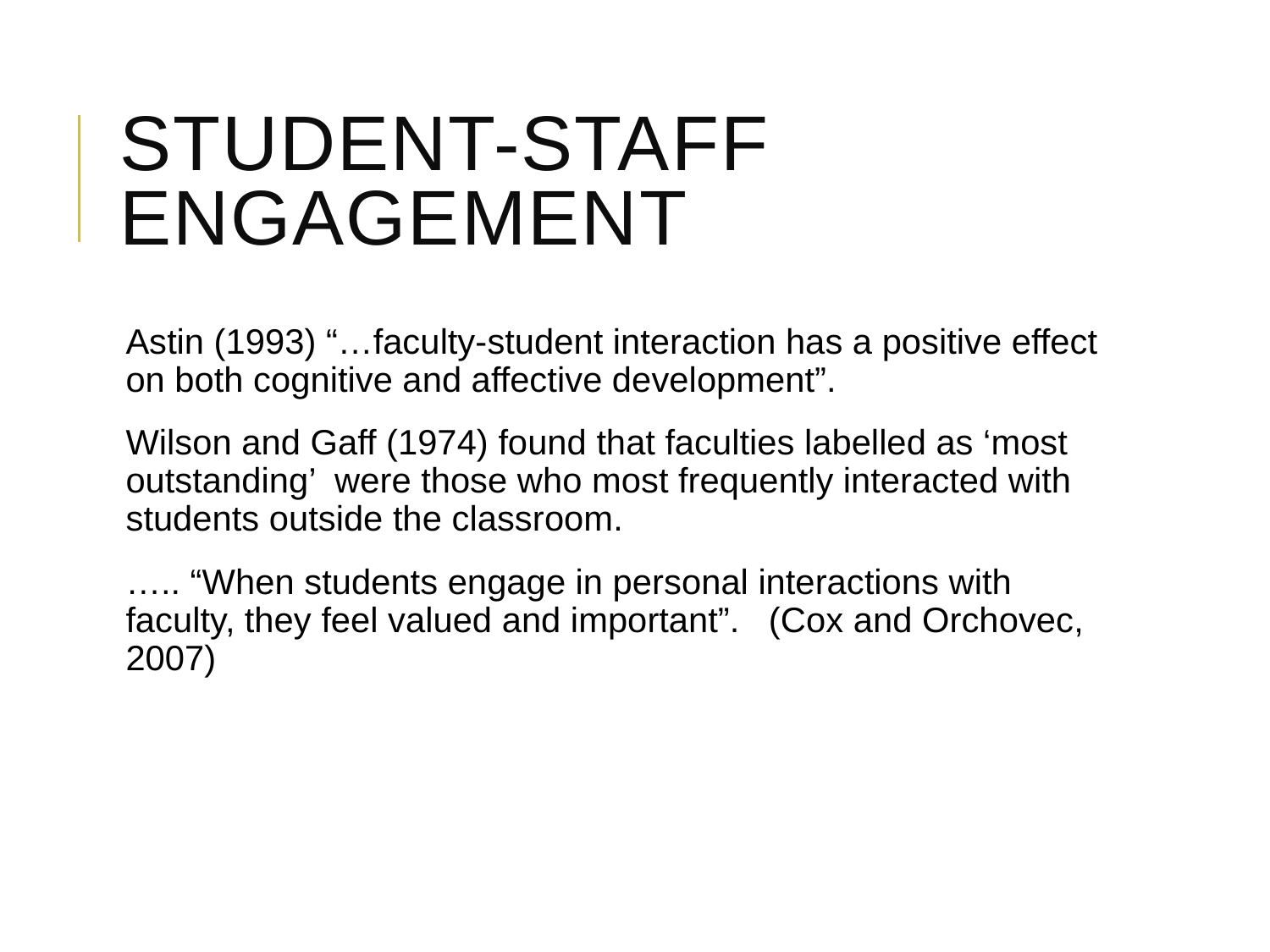

# Student-staff engagement
Astin (1993) “…faculty-student interaction has a positive effect on both cognitive and affective development”.
Wilson and Gaff (1974) found that faculties labelled as ‘most outstanding’  were those who most frequently interacted with students outside the classroom.
….. “When students engage in personal interactions with faculty, they feel valued and important”.   (Cox and Orchovec, 2007)